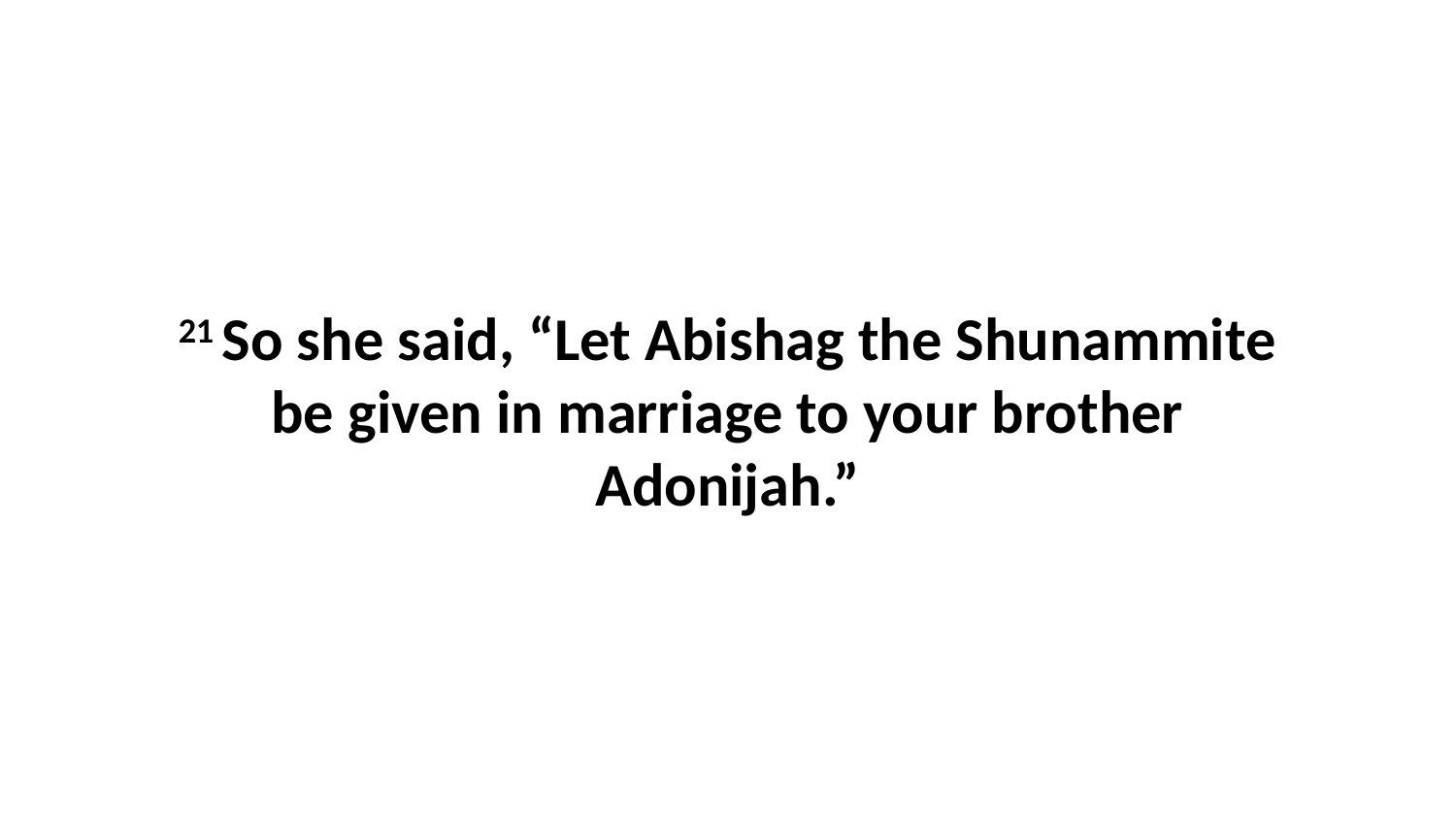

21 So she said, “Let Abishag the Shunammite be given in marriage to your brother Adonijah.”